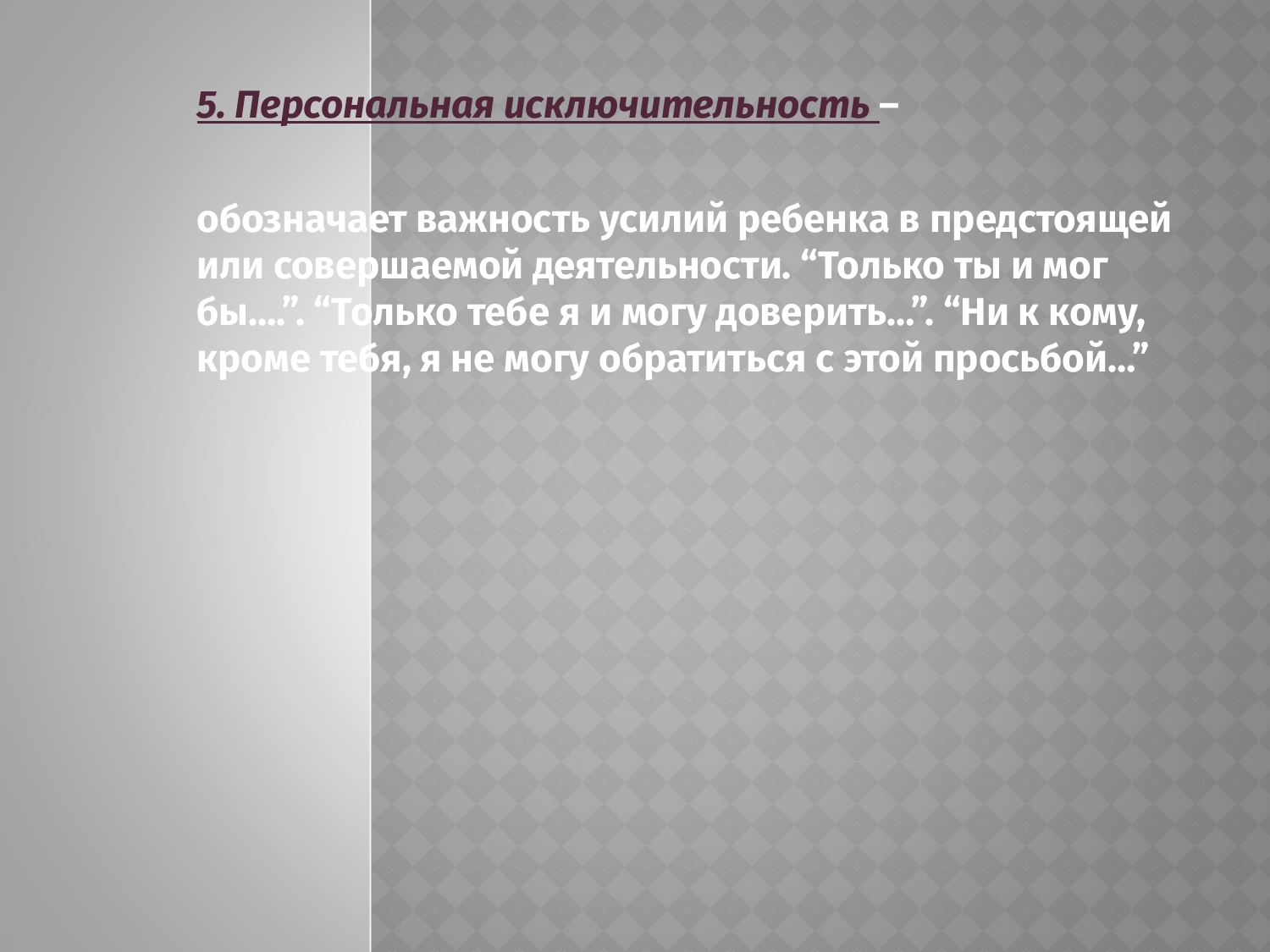

5. Персональная исключительность –

обозначает важность усилий ребенка в предстоящей или совершаемой деятельности. “Только ты и мог бы….”. “Только тебе я и могу доверить…”. “Ни к кому, кроме тебя, я не могу обратиться с этой просьбой…”